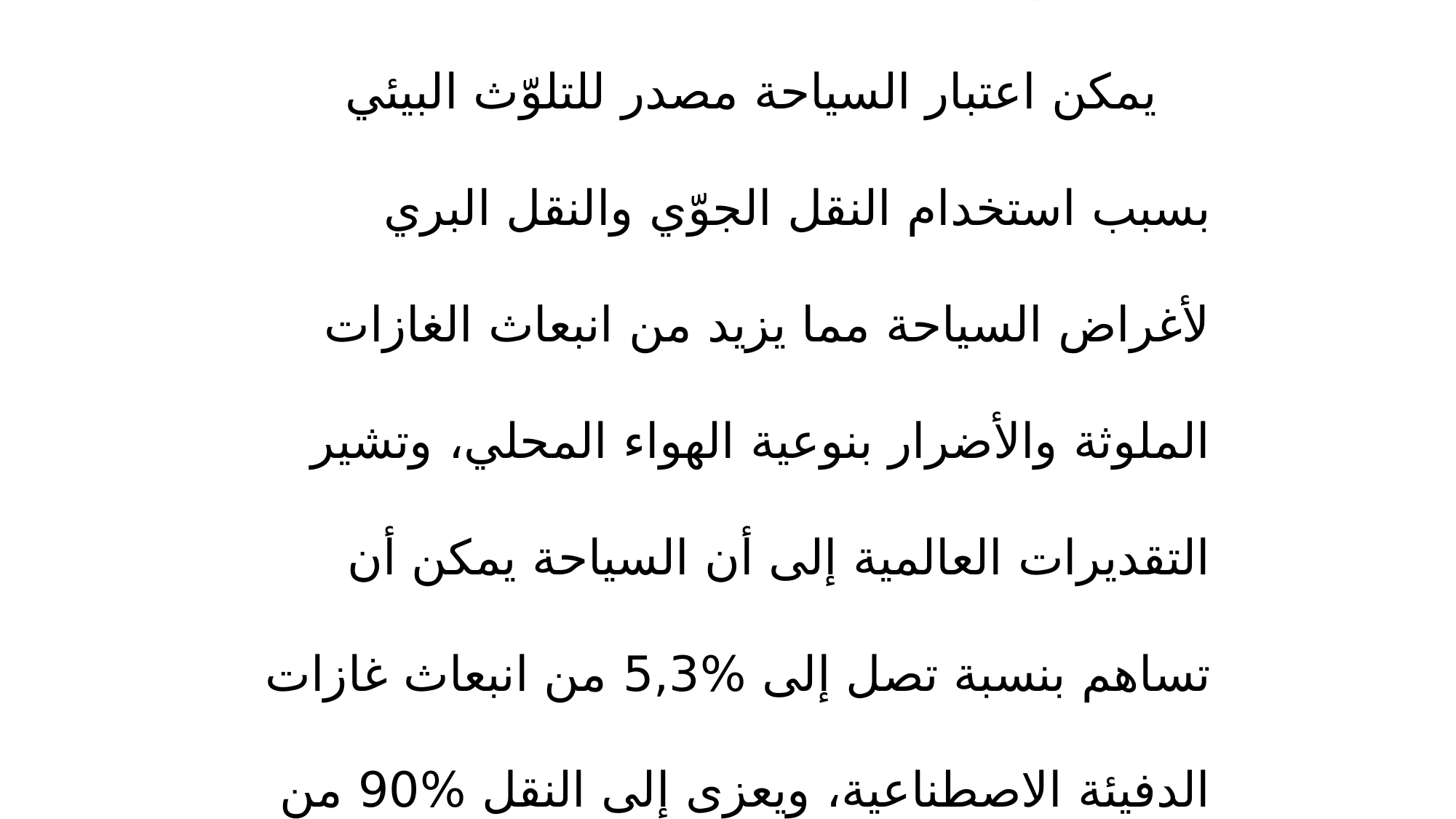

*السياحة
يمكن اعتبار السياحة مصدر للتلوّث البيئي بسبب استخدام النقل الجوّي والنقل البري لأغراض السياحة مما يزيد من انبعاث الغازات الملوثة والأضرار بنوعية الهواء المحلي، وتشير التقديرات العالمية إلى أن السياحة يمكن أن تساهم بنسبة تصل إلى %5,3 من انبعاث غازات الدفيئة الاصطناعية، ويعزى إلى النقل %90 من هذا الإجمالي .